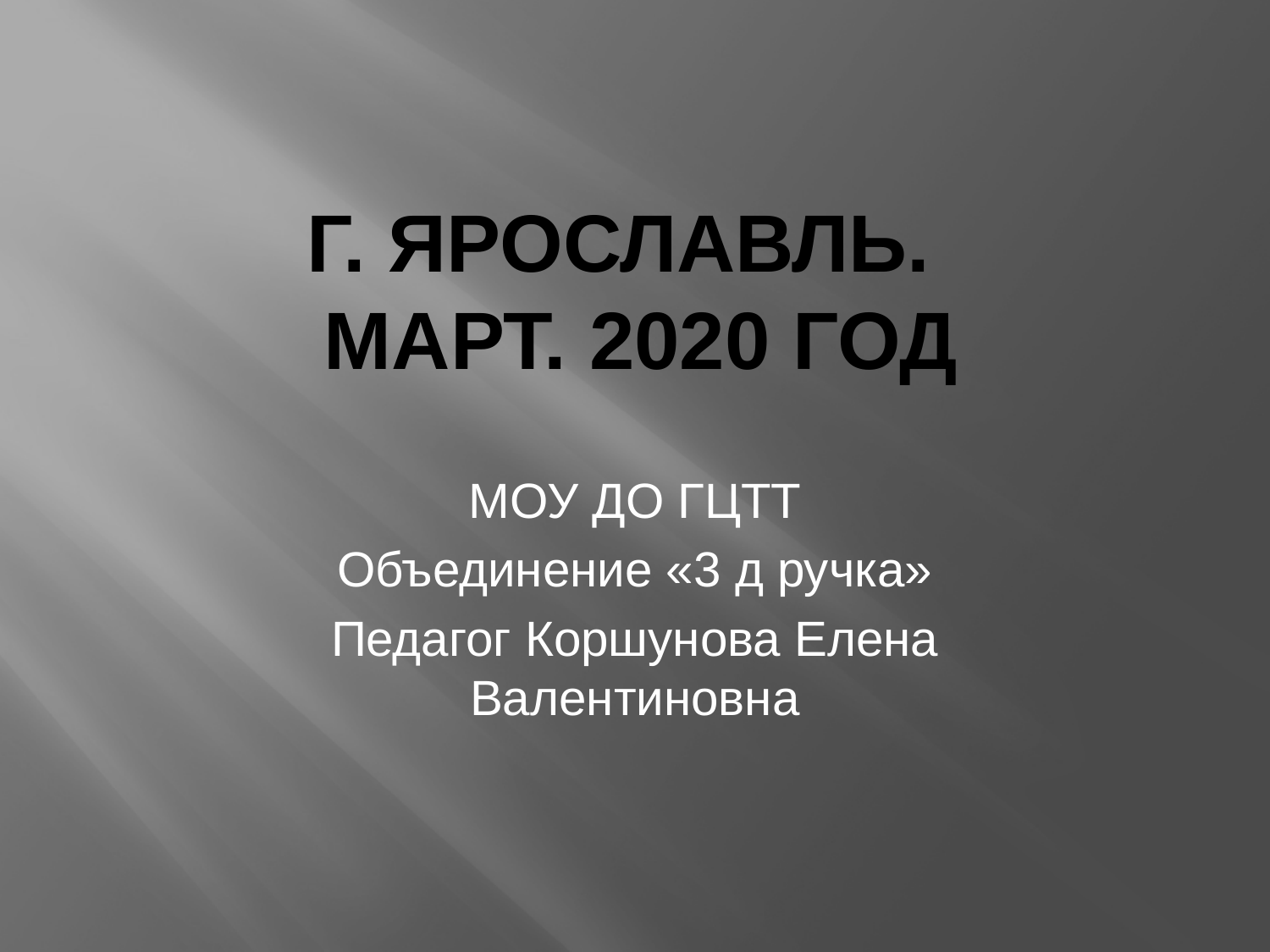

# Г. Ярославль. Март. 2020 год
МОУ ДО ГЦТТ
Объединение «3 д ручка»
Педагог Коршунова Елена Валентиновна